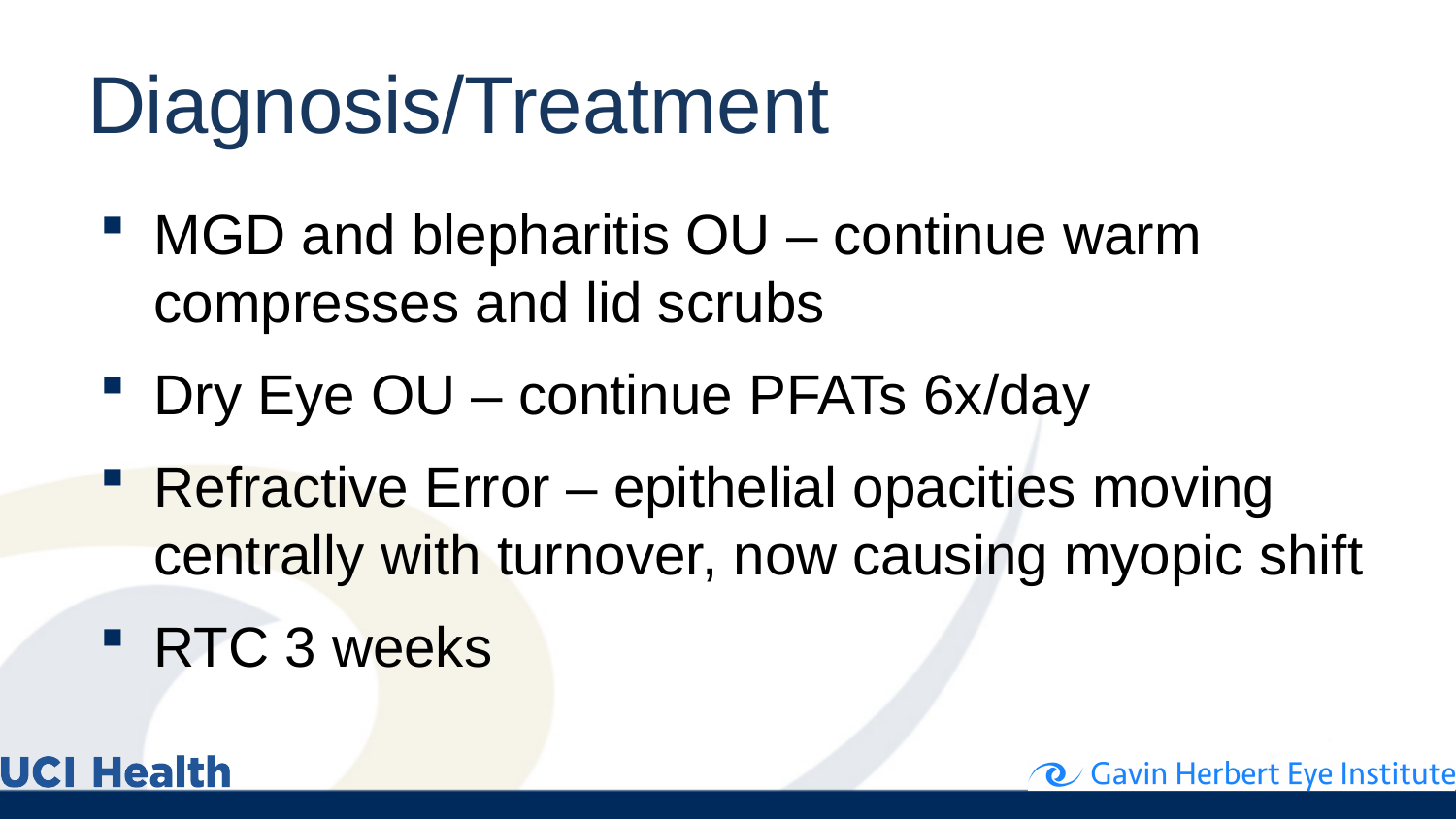

# Diagnosis/Treatment
MGD and blepharitis OU – continue warm compresses and lid scrubs
Dry Eye OU – continue PFATs 6x/day
Refractive Error – epithelial opacities moving centrally with turnover, now causing myopic shift
RTC 3 weeks